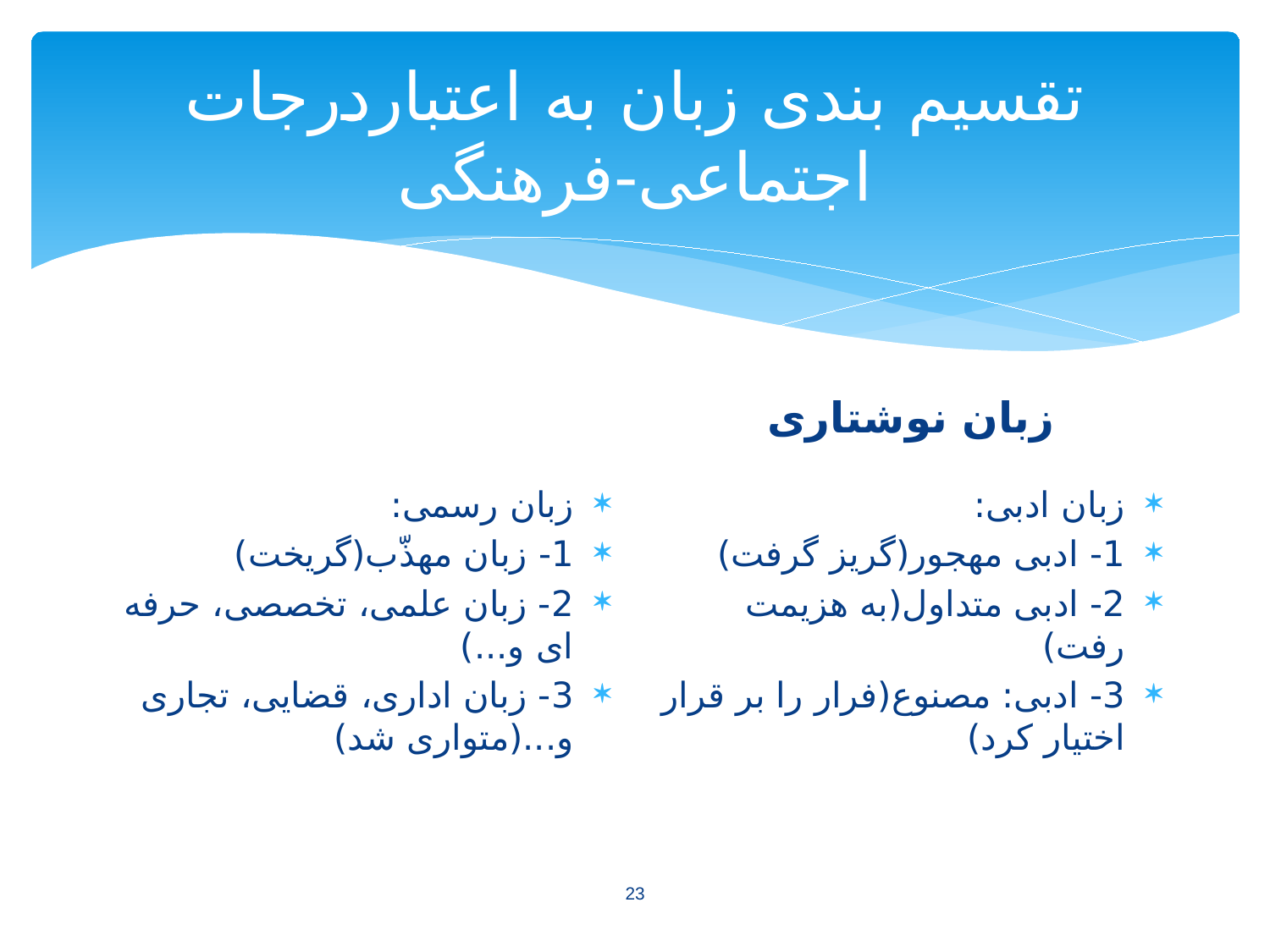

# تقسیم بندی زبان به اعتباردرجات اجتماعی-فرهنگی
زبان نوشتاری
زبان رسمی:
1- زبان مهذّب(گریخت)
2- زبان علمی، تخصصی، حرفه ای و...)
3- زبان اداری، قضایی، تجاری و...(متواری شد)
زبان ادبی:
1- ادبی مهجور(گریز گرفت)
2- ادبی متداول(به هزیمت رفت)
3- ادبی: مصنوع(فرار را بر قرار اختیار کرد)
23